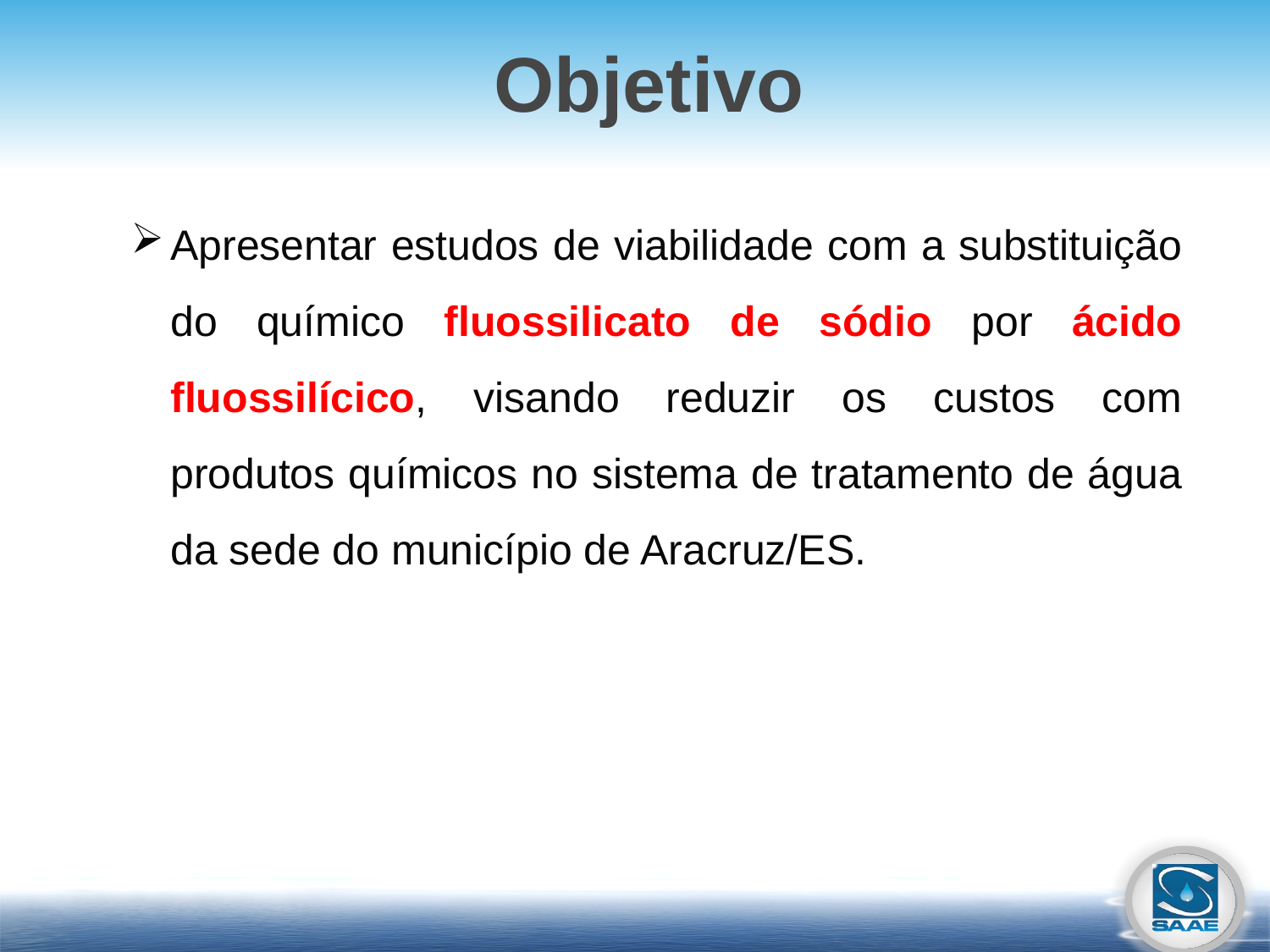

# Objetivo
Apresentar estudos de viabilidade com a substituição do químico fluossilicato de sódio por ácido fluossilícico, visando reduzir os custos com produtos químicos no sistema de tratamento de água da sede do município de Aracruz/ES.